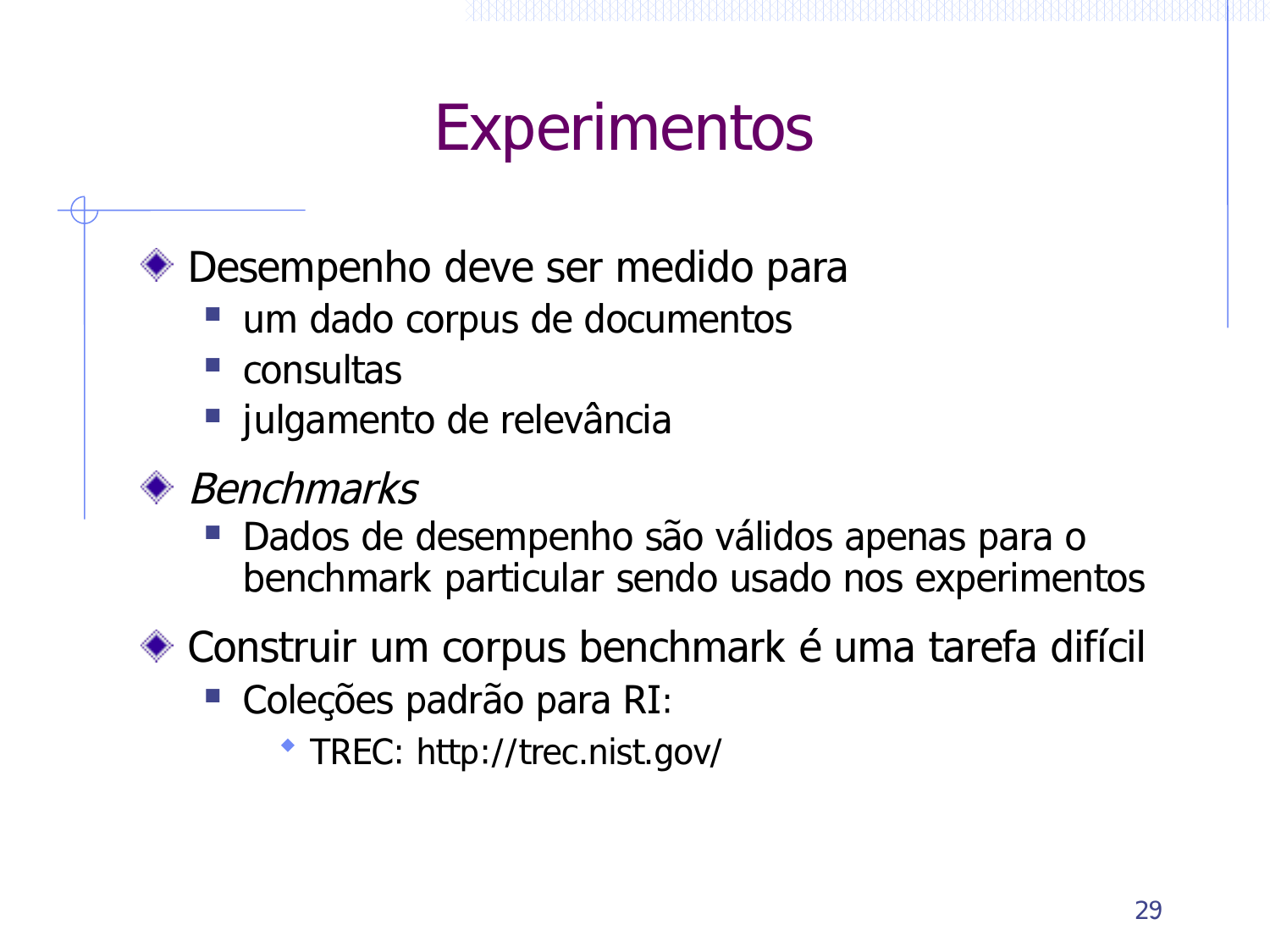

# Experimentos
Desempenho deve ser medido para
um dado corpus de documentos
consultas
julgamento de relevância
Benchmarks
Dados de desempenho são válidos apenas para o benchmark particular sendo usado nos experimentos
Construir um corpus benchmark é uma tarefa difícil
Coleções padrão para RI:
TREC: http://trec.nist.gov/

29